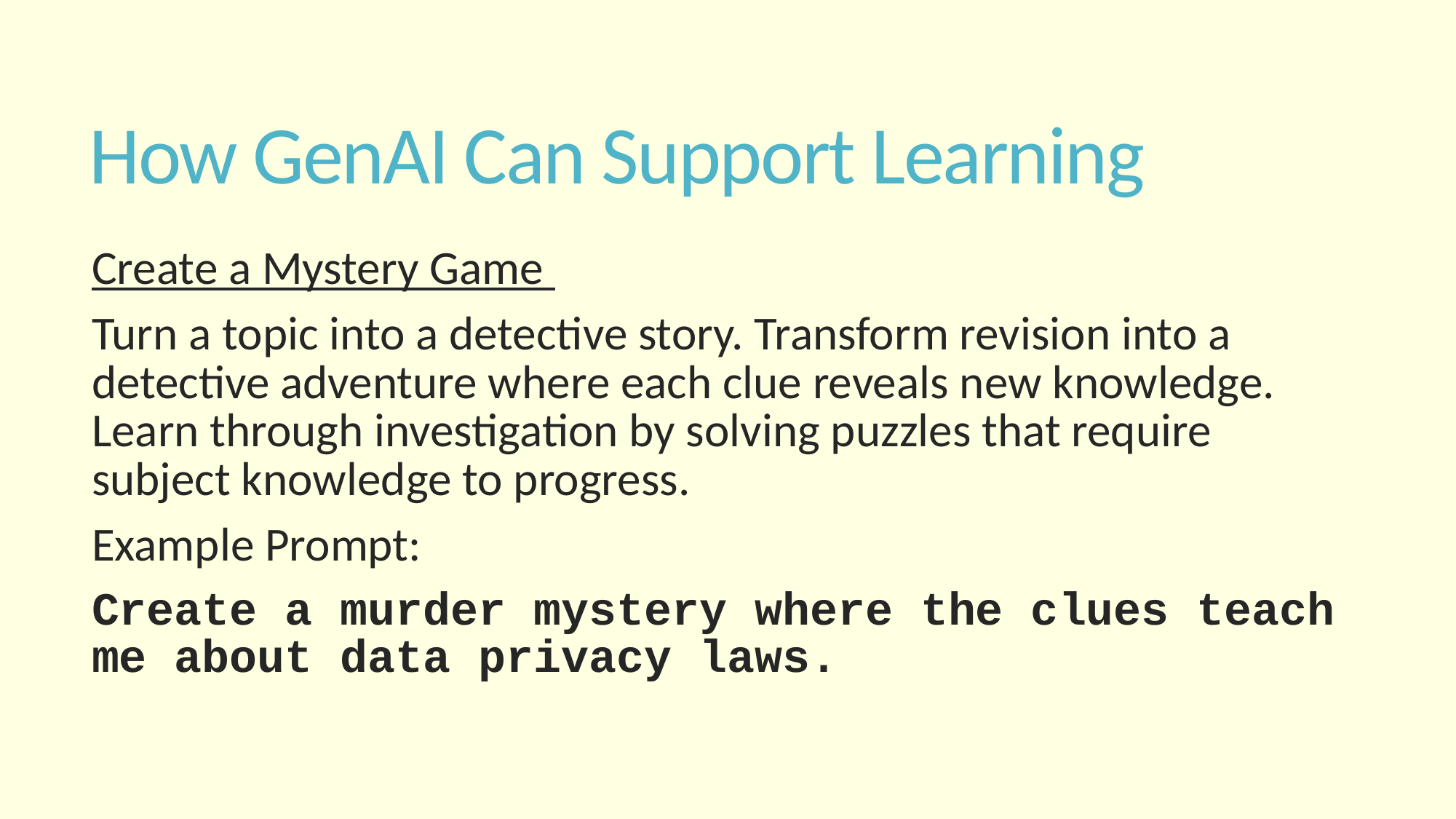

# How GenAI Can Support Learning
Create a Mystery Game
Turn a topic into a detective story. Transform revision into a detective adventure where each clue reveals new knowledge. Learn through investigation by solving puzzles that require subject knowledge to progress.
Example Prompt:
Create a murder mystery where the clues teach me about data privacy laws.